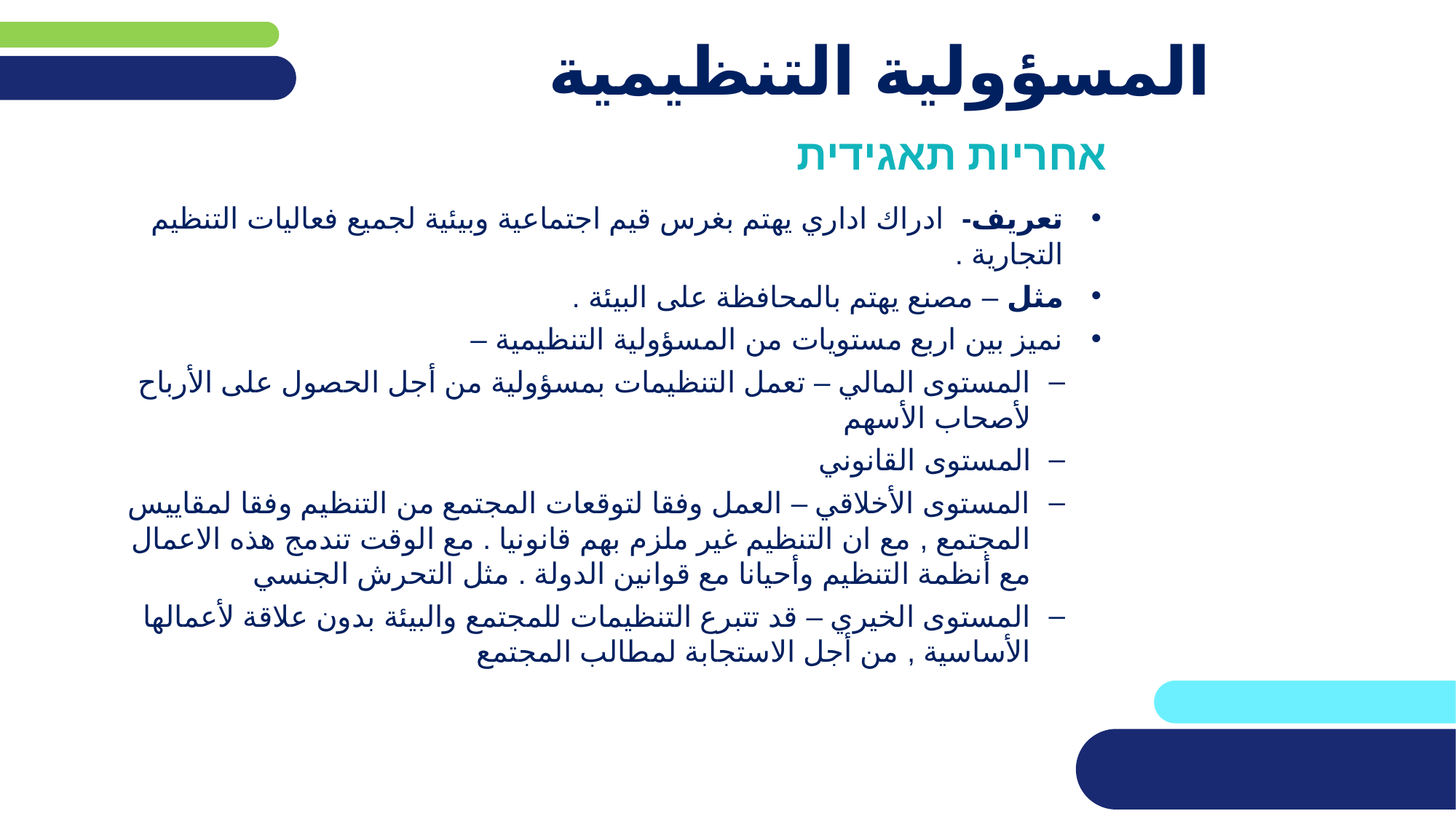

# المسؤولية التنظيمية
אחריות תאגידית
تعريف-  ادراك اداري يهتم بغرس قيم اجتماعية وبيئية لجميع فعاليات التنظيم التجارية .
مثل – مصنع يهتم بالمحافظة على البيئة .
نميز بين اربع مستويات من المسؤولية التنظيمية –
المستوى المالي – تعمل التنظيمات بمسؤولية من أجل الحصول على الأرباح لأصحاب الأسهم
المستوى القانوني
المستوى الأخلاقي – العمل وفقا لتوقعات المجتمع من التنظيم وفقا لمقاييس المجتمع , مع ان التنظيم غير ملزم بهم قانونيا . مع الوقت تندمج هذه الاعمال مع أنظمة التنظيم وأحيانا مع قوانين الدولة . مثل التحرش الجنسي
المستوى الخيري – قد تتبرع التنظيمات للمجتمع والبيئة بدون علاقة لأعمالها الأساسية , من أجل الاستجابة لمطالب المجتمع